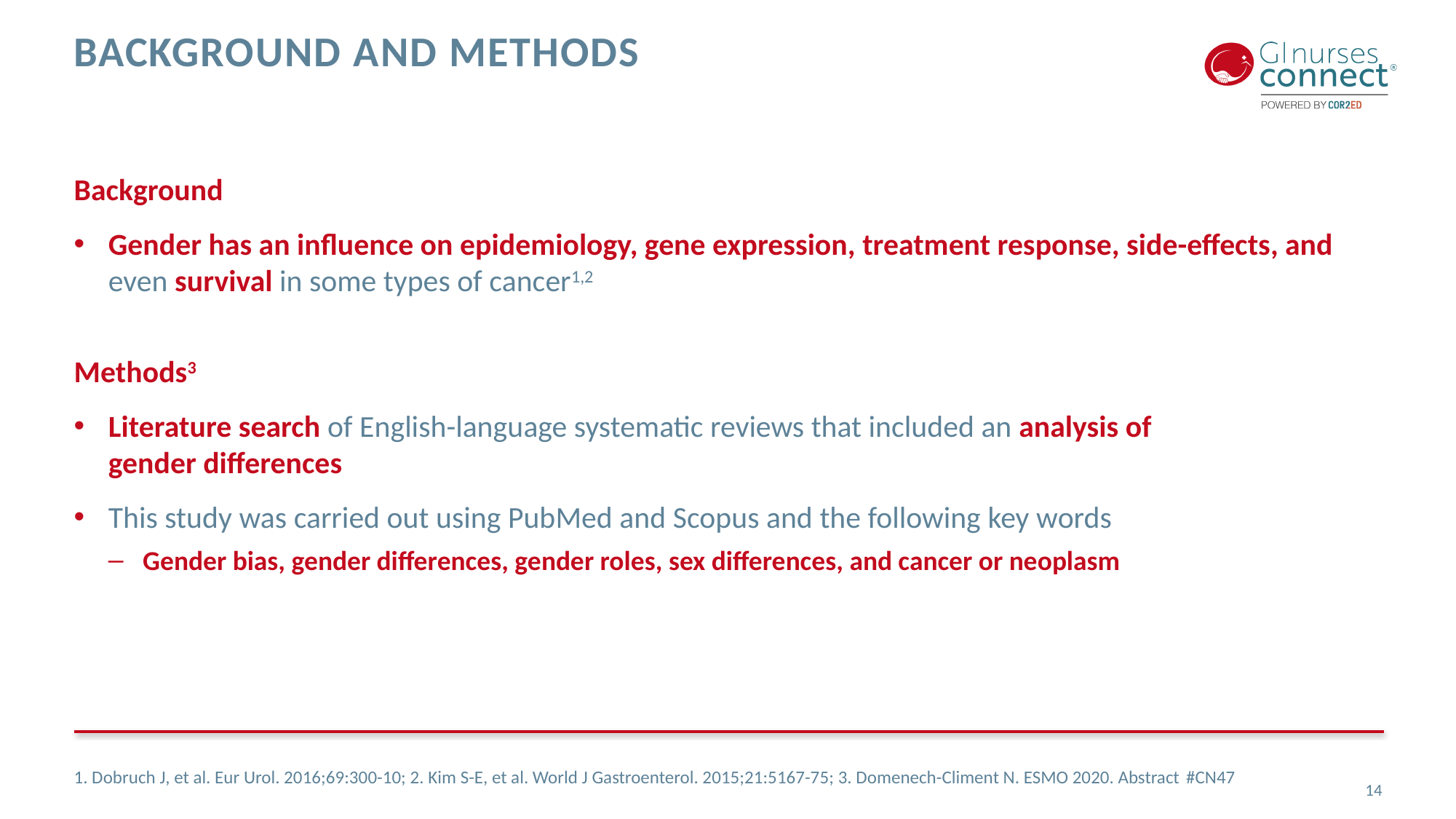

# Background and methods
Background
Gender has an influence on epidemiology, gene expression, treatment response, side-effects, and even survival in some types of cancer1,2
Methods3
Literature search of English-language systematic reviews that included an analysis of
gender differences
This study was carried out using PubMed and Scopus and the following key words
Gender bias, gender differences, gender roles, sex differences, and cancer or neoplasm

1. Dobruch J, et al. Eur Urol. 2016;69:300-10; 2. Kim S-E, et al. World J Gastroenterol. 2015;21:5167-75; 3. Domenech-Climent N. ESMO 2020. Abstract #CN47
14